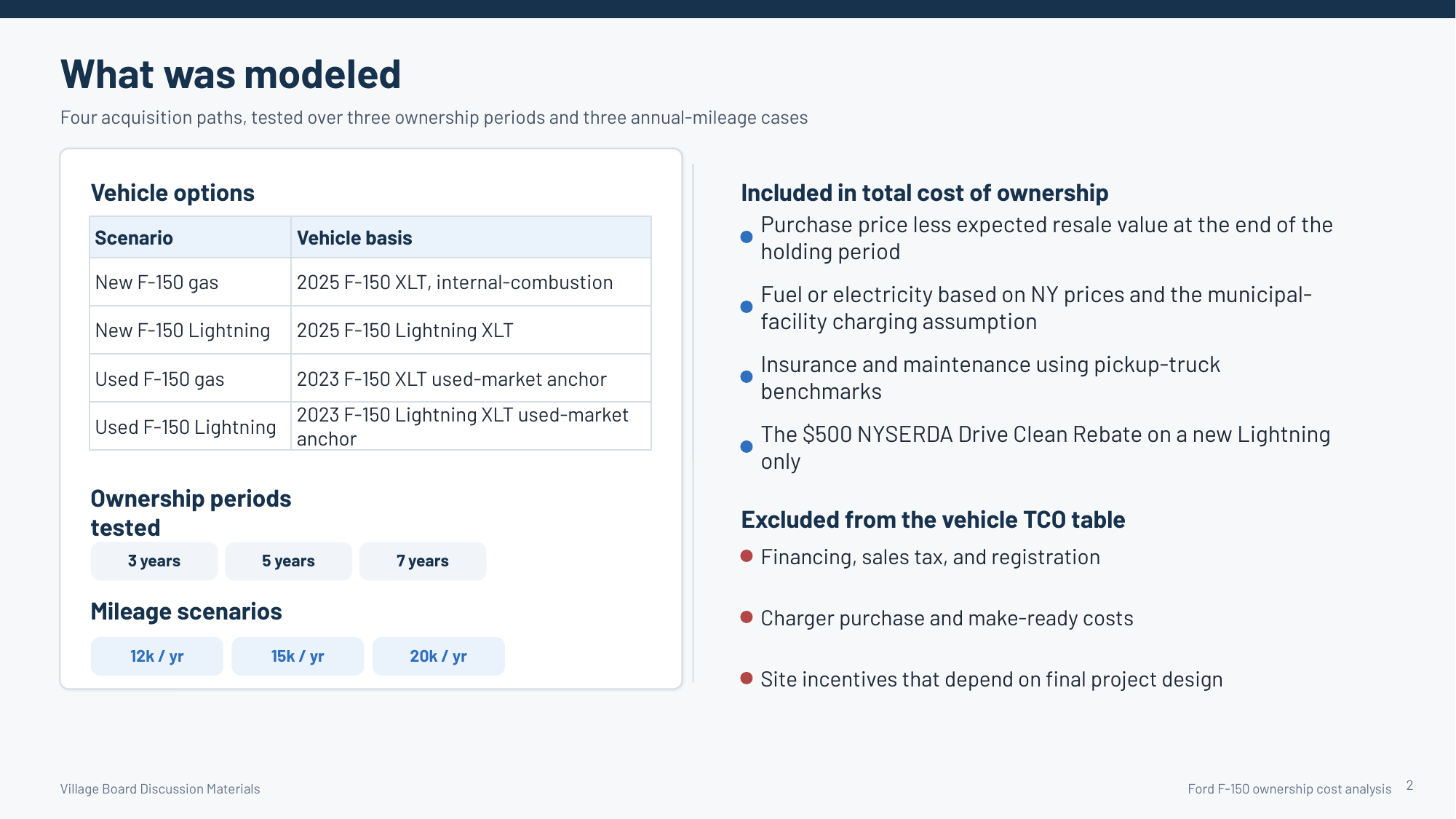

What was modeled
Four acquisition paths, tested over three ownership periods and three annual-mileage cases

Vehicle options
Included in total cost of ownership

Scenario
Vehicle basis
Purchase price less expected resale value at the end of the holding period

New F-150 gas
2025 F-150 XLT, internal-combustion
Fuel or electricity based on NY prices and the municipal-facility charging assumption

New F-150 Lightning
2025 F-150 Lightning XLT

Used F-150 gas
2023 F-150 XLT used-market anchor
Insurance and maintenance using pickup-truck benchmarks

Used F-150 Lightning
2023 F-150 Lightning XLT used-market anchor
The $500 NYSERDA Drive Clean Rebate on a new Lightning only

Ownership periods tested
Excluded from the vehicle TCO table
Financing, sales tax, and registration

3 years
5 years
7 years

Mileage scenarios
Charger purchase and make-ready costs

12k / yr
15k / yr
20k / yr
Site incentives that depend on final project design

2